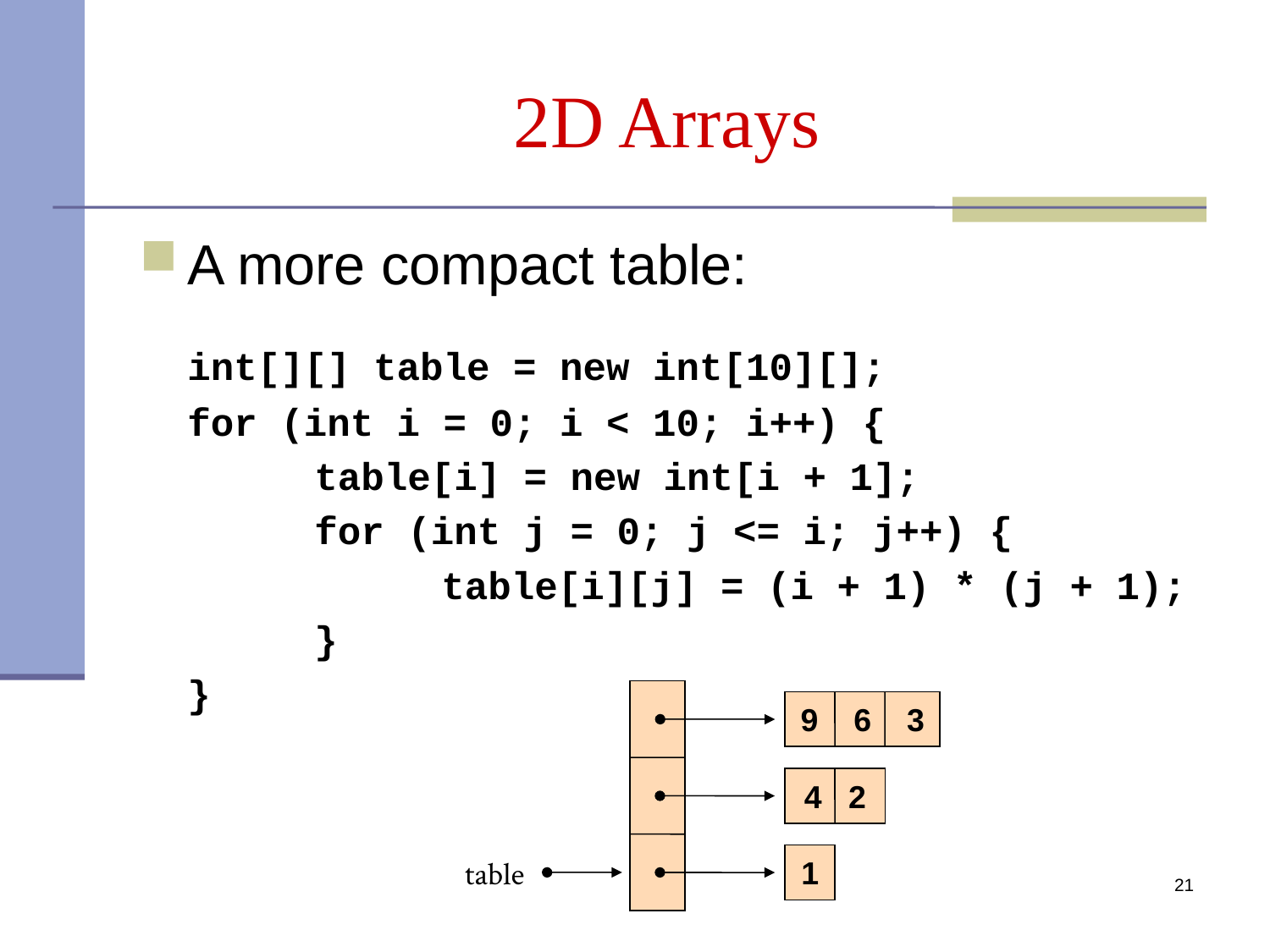

# 2D Arrays
A more compact table:

	int[][] table = new int[10][];
	for (int i = 0; i < 10; i++) {
		table[i] = new int[i + 1];
		for (int j = 0; j <= i; j++) {
			table[i][j] = (i + 1) * (j + 1);
		}
	}

3    6    9

2   4

table
1

21